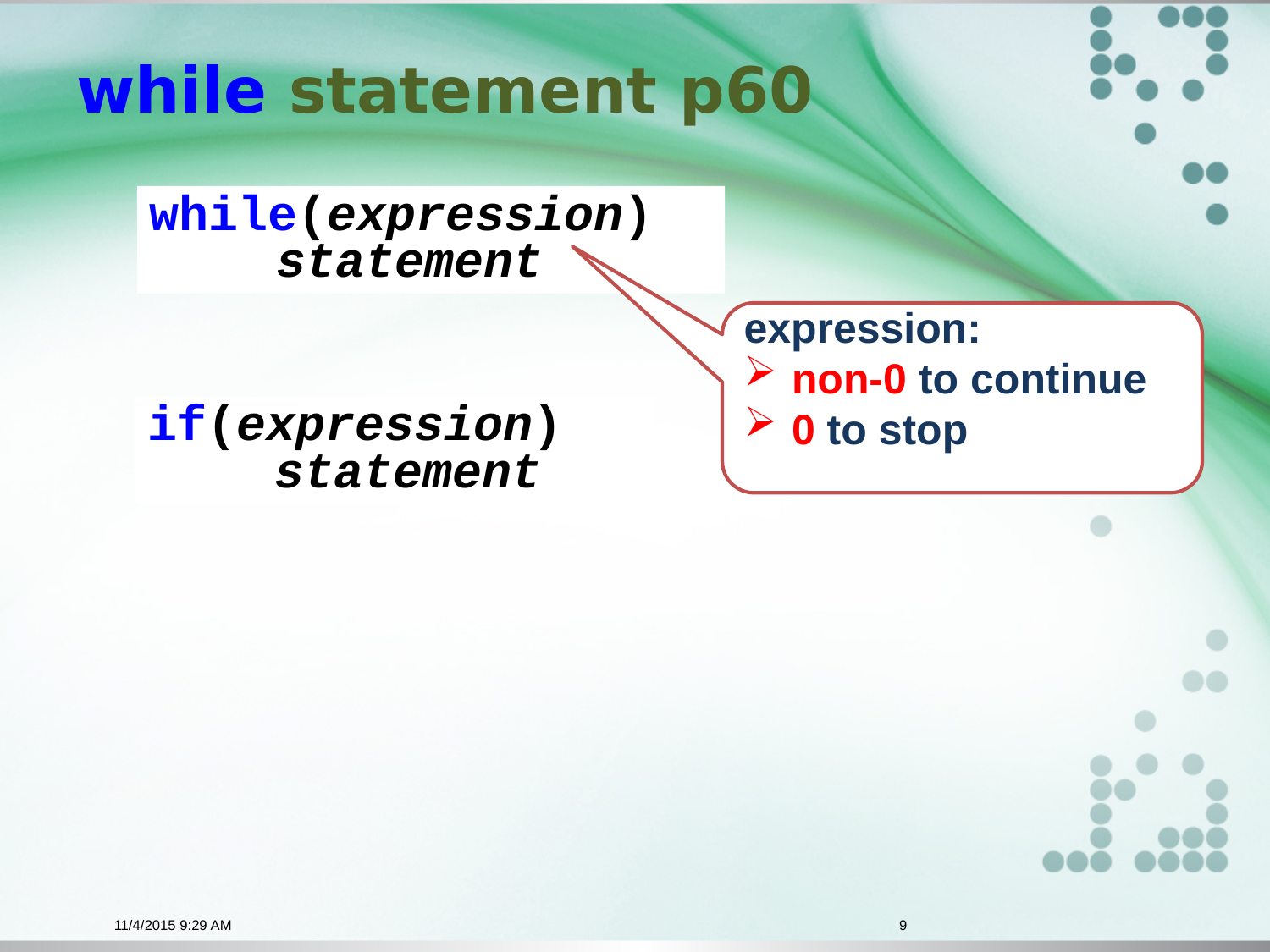

# while statement p60

while(expression) 	statement
expression:
non-0 to continue
0 to stop

if(expression) 	statement
11/4/2015 9:29 AM
9